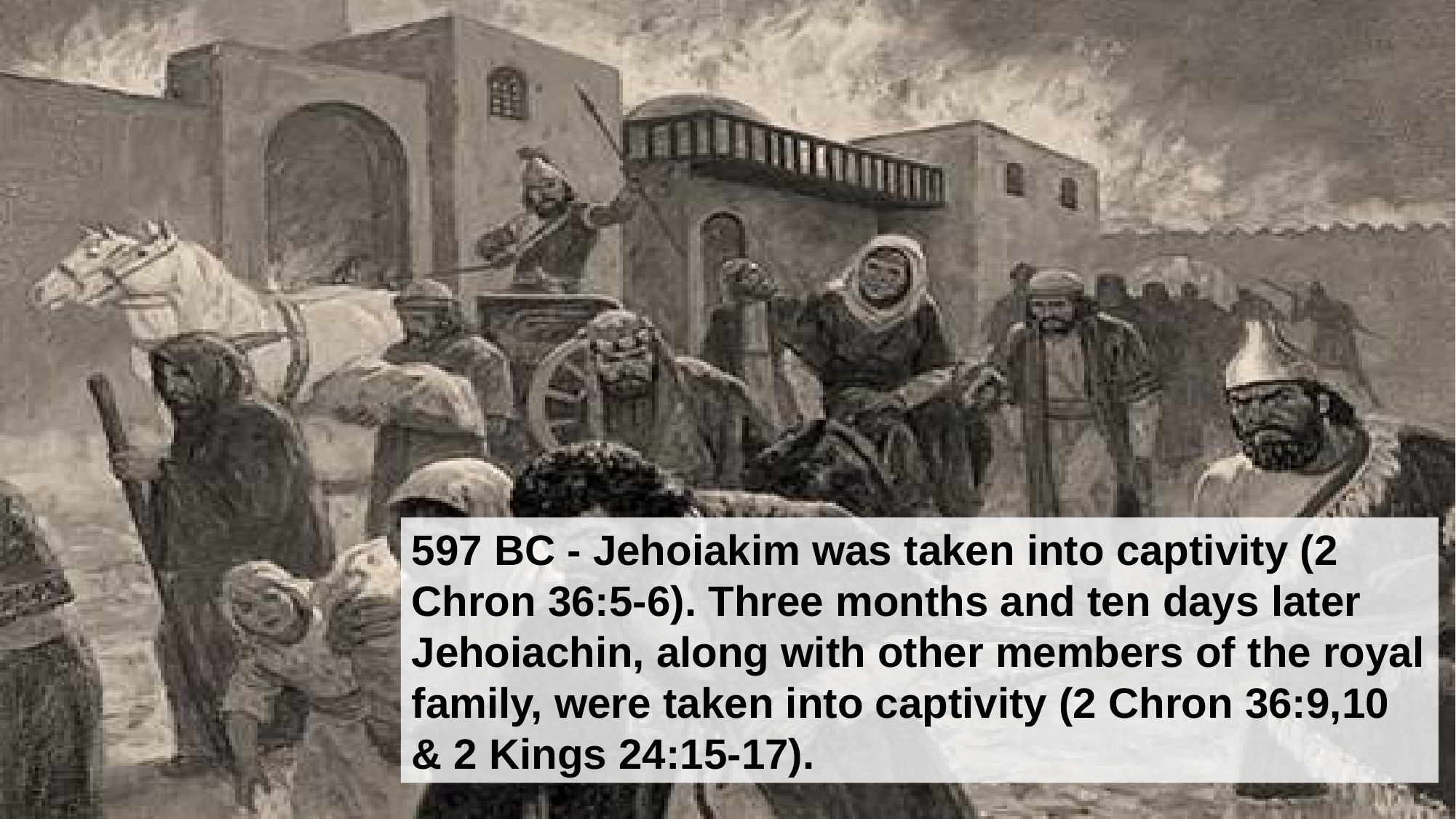

597 BC - Jehoiakim was taken into captivity (2 Chron 36:5-6). Three months and ten days later Jehoiachin, along with other members of the royal family, were taken into captivity (2 Chron 36:9,10 & 2 Kings 24:15-17).